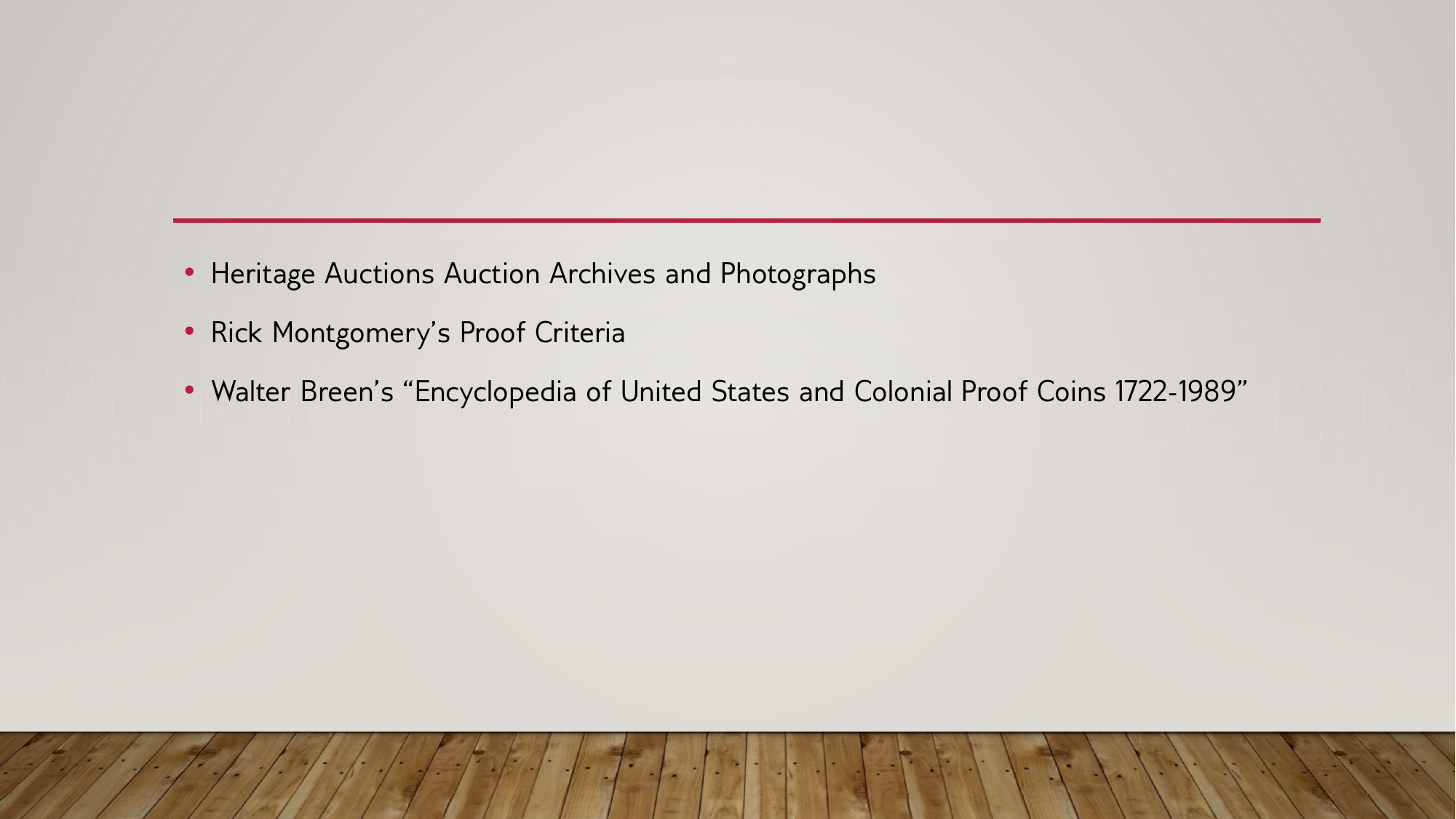

#
Heritage Auctions Auction Archives and Photographs
Rick Montgomery’s Proof Criteria
Walter Breen’s “Encyclopedia of United States and Colonial Proof Coins 1722-1989”